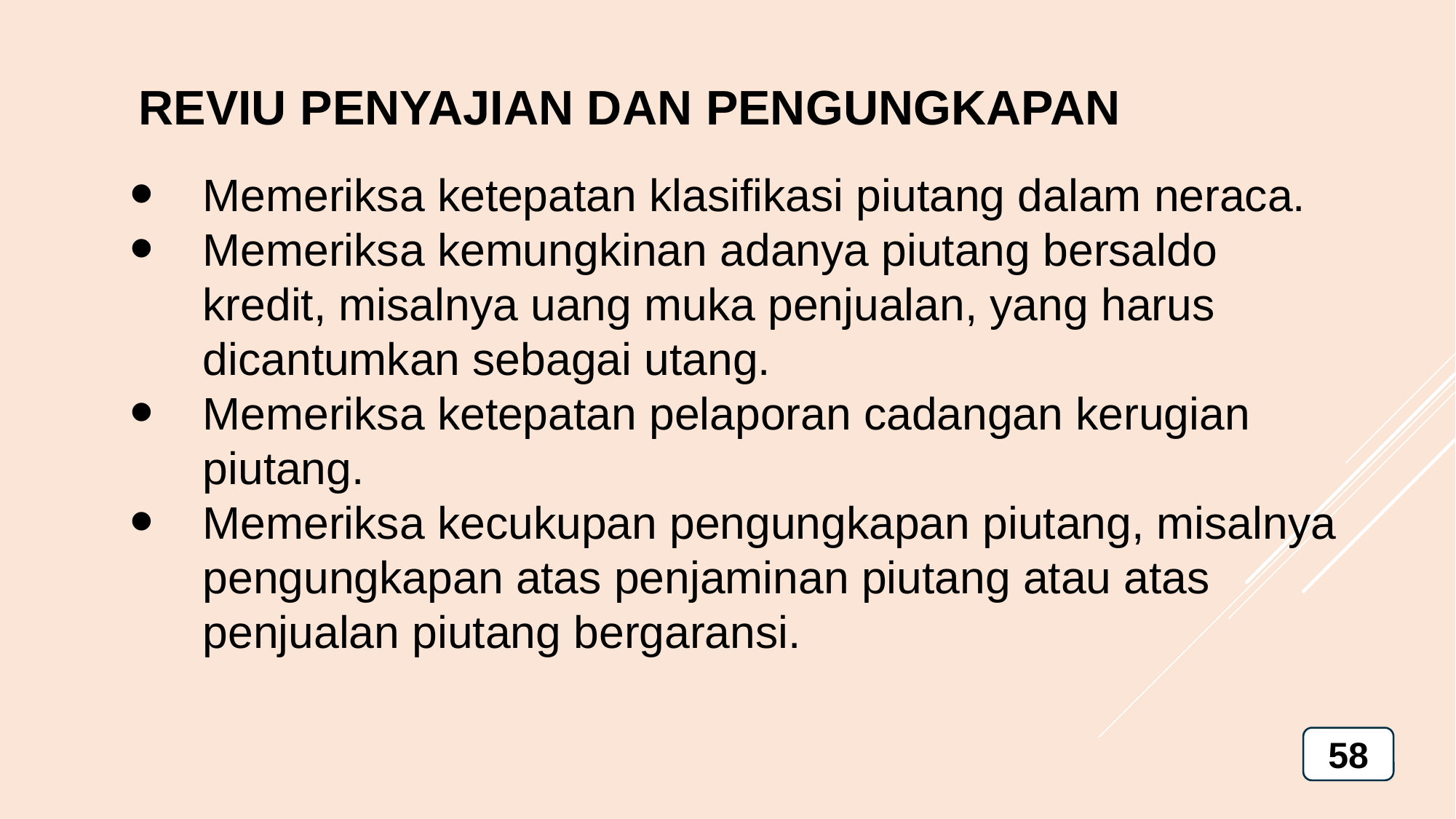

REVIU PENYAJIAN DAN PENGUNGKAPAN
Memeriksa ketepatan klasifikasi piutang dalam neraca.
Memeriksa kemungkinan adanya piutang bersaldo kredit, misalnya uang muka penjualan, yang harus dicantumkan sebagai utang.
Memeriksa ketepatan pelaporan cadangan kerugian piutang.
Memeriksa kecukupan pengungkapan piutang, misalnya pengungkapan atas penjaminan piutang atau atas penjualan piutang bergaransi.